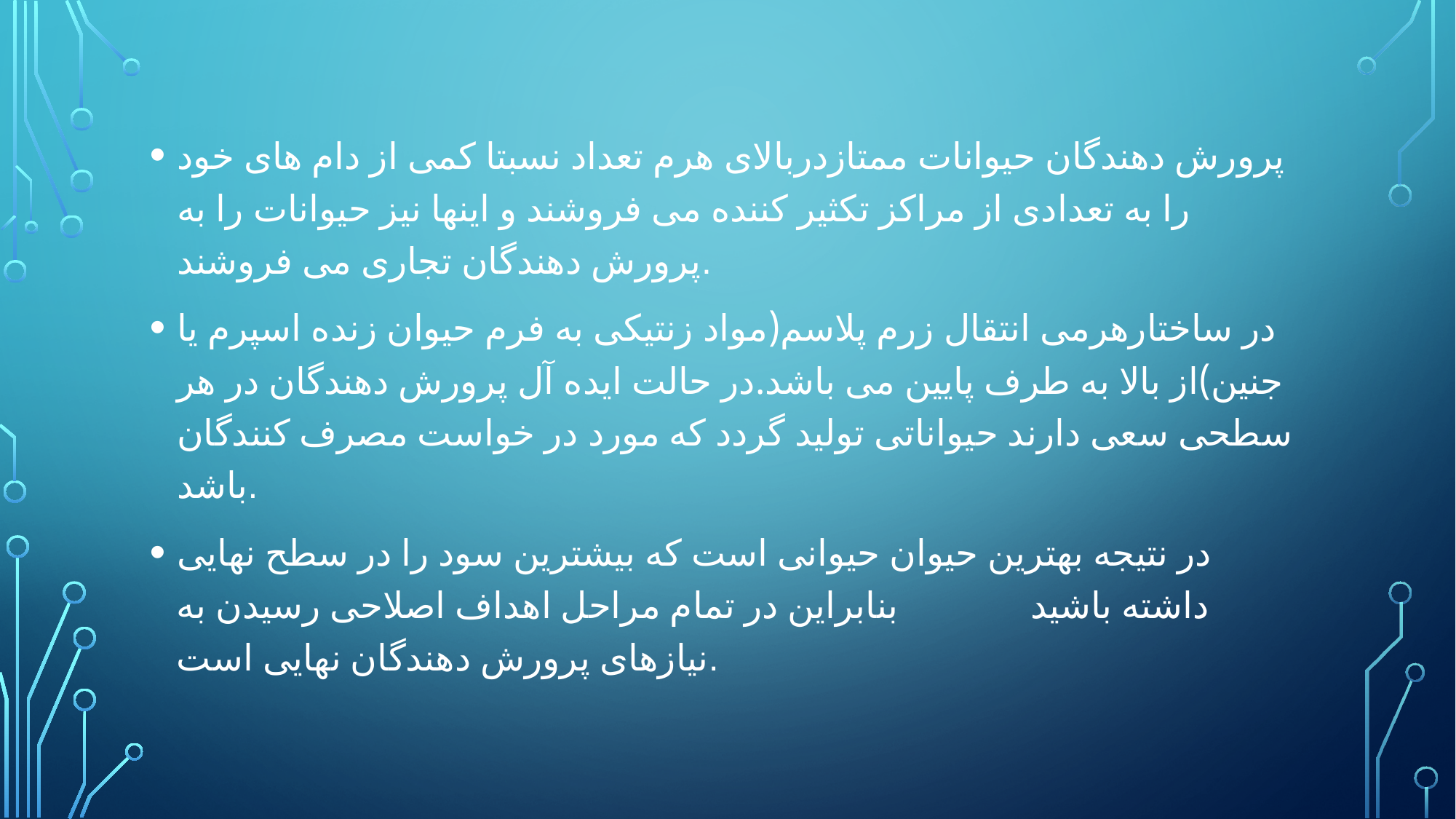

#
پرورش دهندگان حیوانات ممتازدربالای هرم تعداد نسبتا کمی از دام های خود را به تعدادی از مراکز تکثیر کننده می فروشند و اینها نیز حیوانات را به پرورش دهندگان تجاری می فروشند.
در ساختارهرمی انتقال زرم پلاسم(مواد زنتیکی به فرم حیوان زنده اسپرم یا جنین)از بالا به طرف پایین می باشد.در حالت ایده آل پرورش دهندگان در هر سطحی سعی دارند حیواناتی تولید گردد که مورد در خواست مصرف کنندگان باشد.
در نتیجه بهترین حیوان حیوانی است که بیشترین سود را در سطح نهایی داشته باشید              بنابراین در تمام مراحل اهداف اصلاحی رسیدن به نیازهای پرورش دهندگان نهایی است.